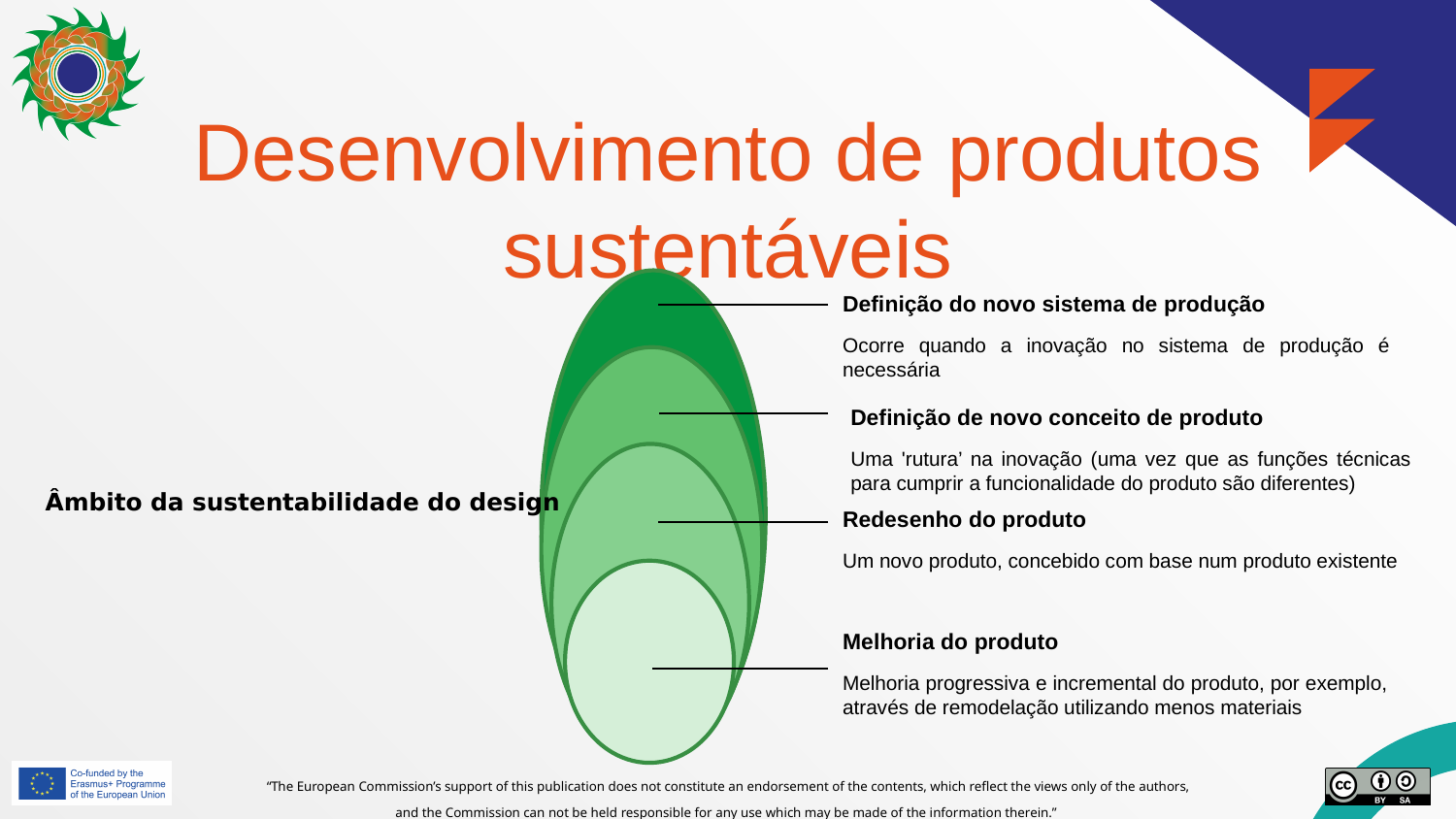

# Desenvolvimento de produtos sustentáveis

Definição do novo sistema de produção
Ocorre quando a inovação no sistema de produção é necessária
Definição de novo conceito de produto
Uma 'rutura’ na inovação (uma vez que as funções técnicas para cumprir a funcionalidade do produto são diferentes)
Redesenho do produto
Um novo produto, concebido com base num produto existente
Melhoria do produto
Melhoria progressiva e incremental do produto, por exemplo, através de remodelação utilizando menos materiais
Âmbito da sustentabilidade do design